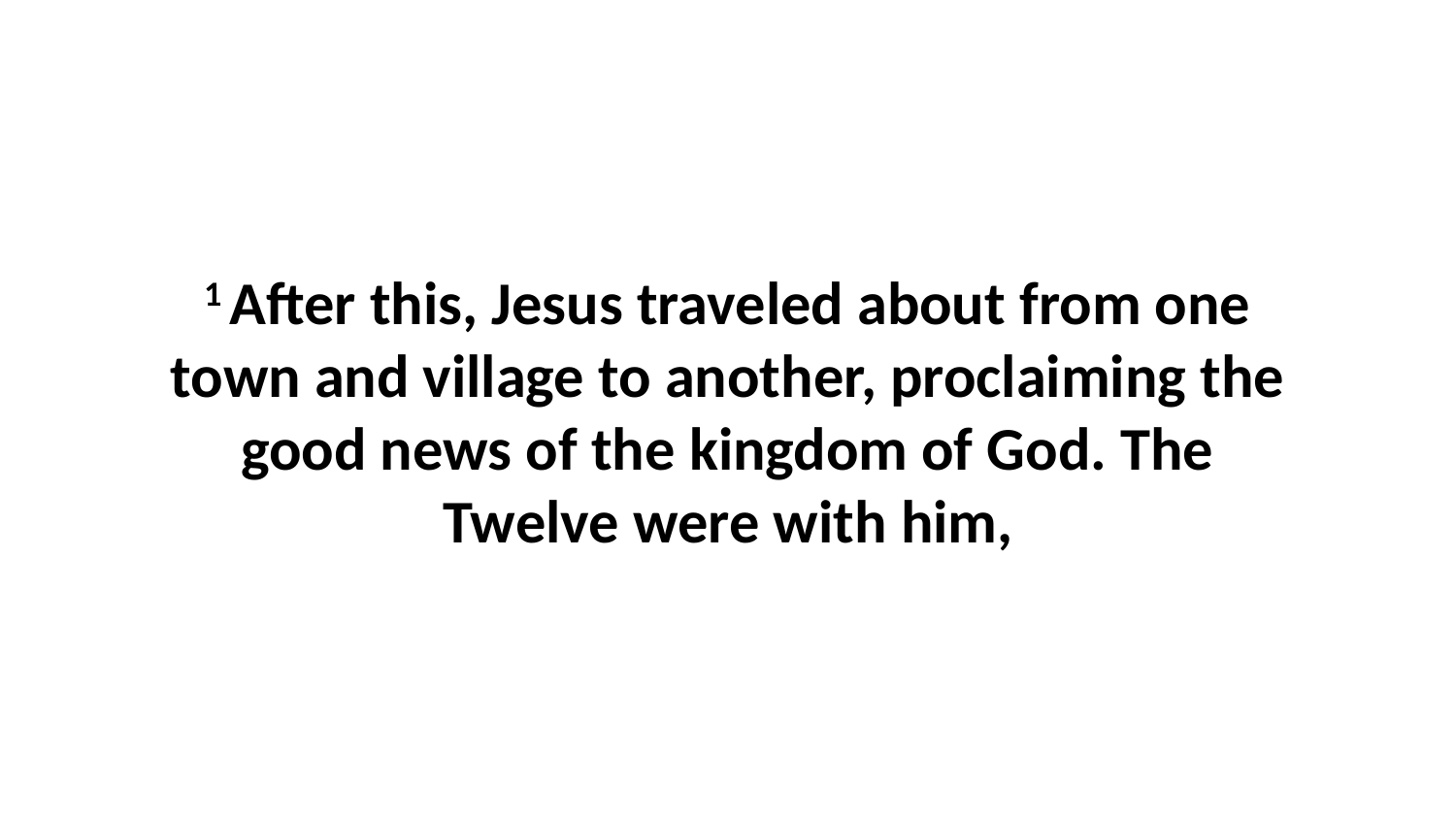

1 After this, Jesus traveled about from one town and village to another, proclaiming the good news of the kingdom of God. The Twelve were with him,